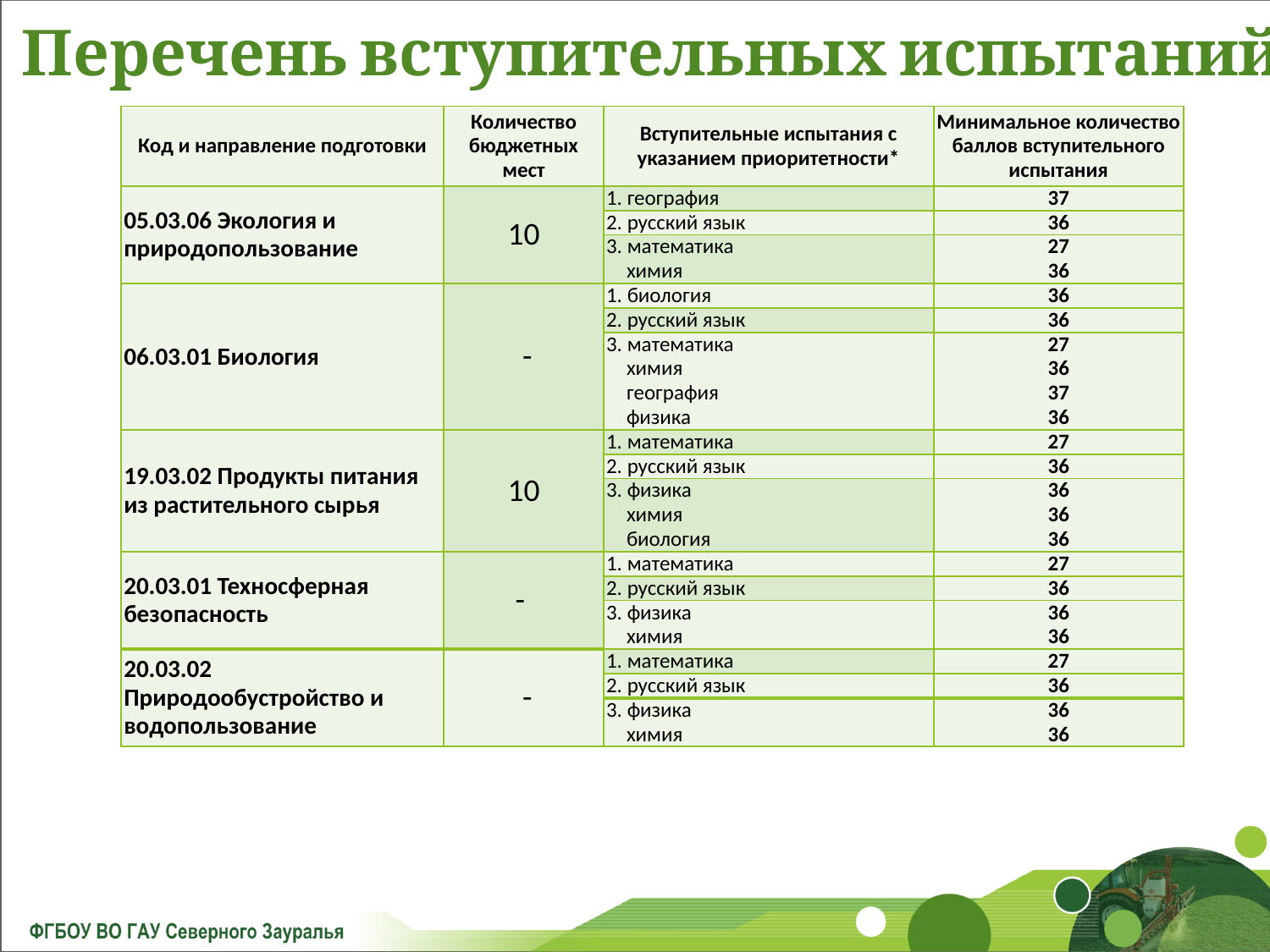

Перечень вступительных испытаний
| Код и направление подготовки | Количество бюджетных мест | Вступительные испытания с указанием приоритетности\* | Минимальное количество баллов вступительного испытания |
| --- | --- | --- | --- |
| 05.03.06 Экология и природопользование | 10 | 1. география | 37 |
|  |  | 2. русский язык | 36 |
|  |  | 3. математика химия | 27 36 |
| 06.03.01 Биология | - | 1. биология | 36 |
|  |  | 2. русский язык | 36 |
|  |  | 3. математика химия география физика | 27 36 37 36 |
| 19.03.02 Продукты питания из растительного сырья | 10 | 1. математика | 27 |
|  |  | 2. русский язык | 36 |
|  |  | 3. физика химия биология | 36 36 36 |
| 20.03.01 Техносферная безопасность | - | 1. математика | 27 |
|  |  | 2. русский язык | 36 |
|  |  | 3. физика химия | 36 36 |
| 20.03.02 Природообустройство и водопользование | - | 1. математика | 27 |
|  |  | 2. русский язык | 36 |
|  |  | 3. физика химия | 36 36 |